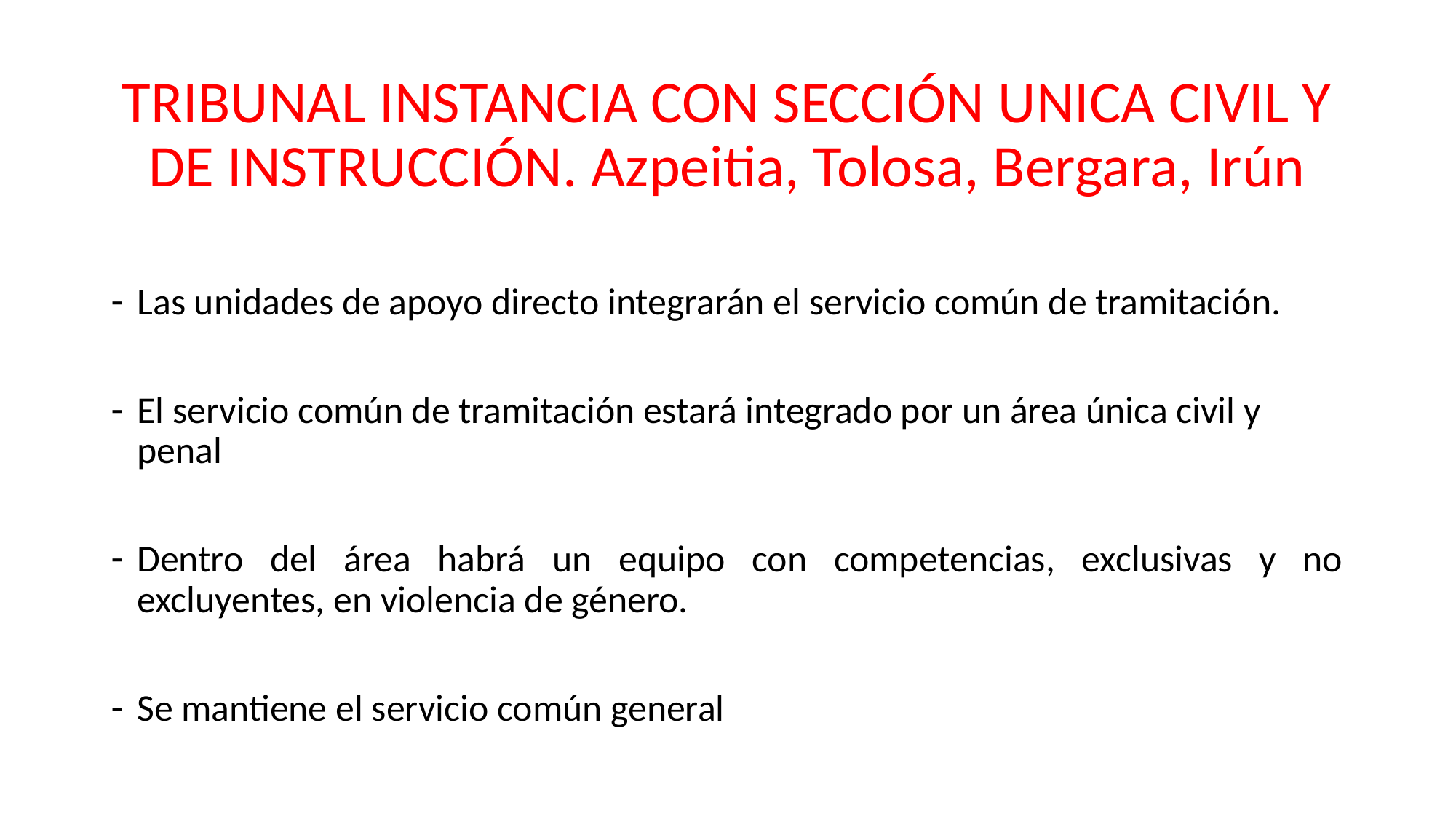

# TRIBUNAL INSTANCIA CON SECCIÓN UNICA CIVIL Y DE INSTRUCCIÓN. Azpeitia, Tolosa, Bergara, Irún

Las unidades de apoyo directo integrarán el servicio común de tramitación.

El servicio común de tramitación estará integrado por un área única civil y penal

Dentro del área habrá un equipo con competencias, exclusivas y no excluyentes, en violencia de género.

Se mantiene el servicio común general